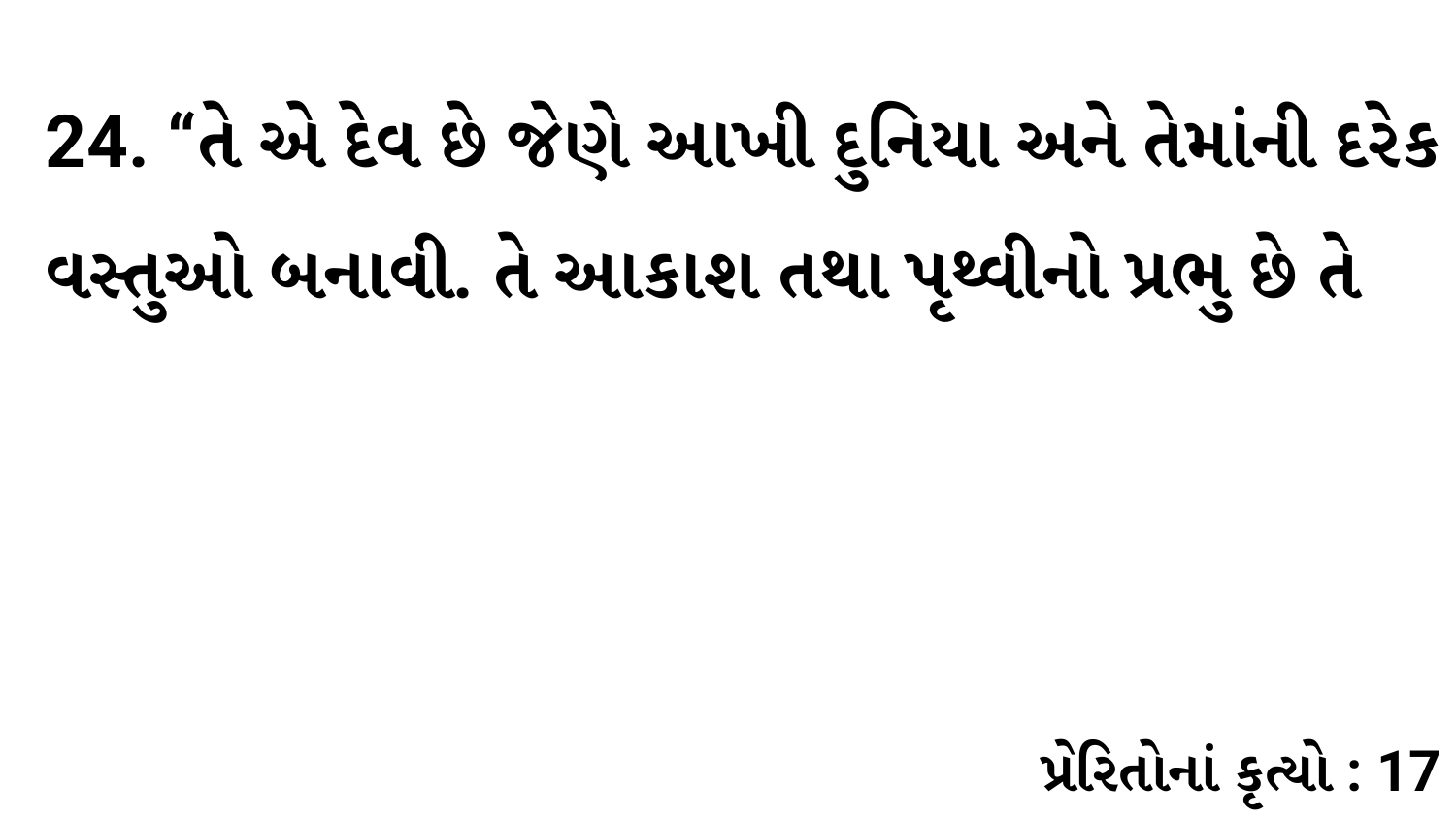

24. “તે એ દેવ છે જેણે આખી દુનિયા અને તેમાંની દરેક વસ્તુઓ બનાવી. તે આકાશ તથા પૃથ્વીનો પ્રભુ છે તે
પ્રેરિતોનાં કૃત્યો : 17